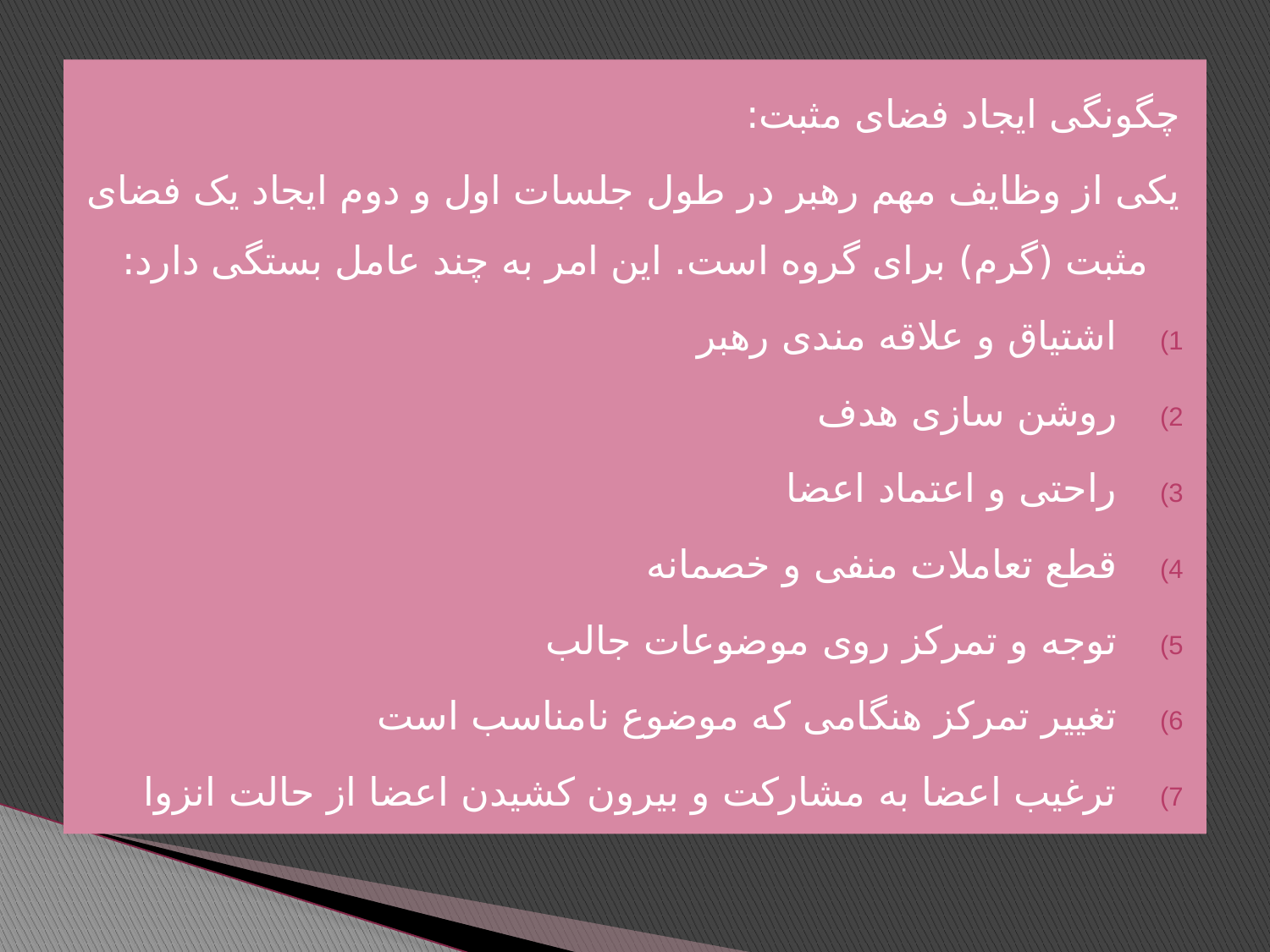

چگونگی ایجاد فضای مثبت:
یکی از وظایف مهم رهبر در طول جلسات اول و دوم ایجاد یک فضای مثبت (گرم) برای گروه است. این امر به چند عامل بستگی دارد:
اشتیاق و علاقه مندی رهبر
روشن سازی هدف
راحتی و اعتماد اعضا
قطع تعاملات منفی و خصمانه
توجه و تمرکز روی موضوعات جالب
تغییر تمرکز هنگامی که موضوع نامناسب است
ترغیب اعضا به مشارکت و بیرون کشیدن اعضا از حالت انزوا